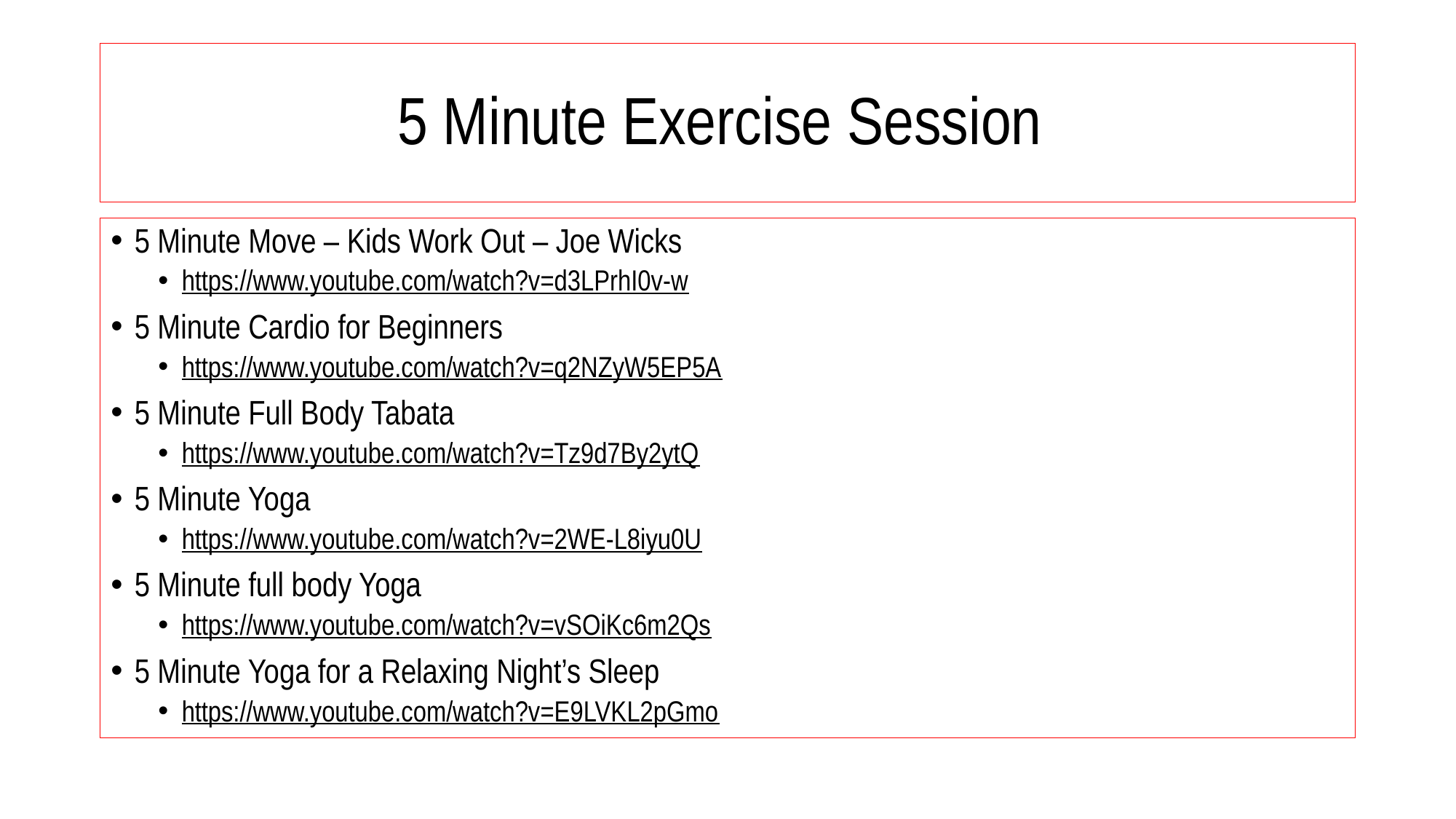

# 5 Minute Exercise Session
5 Minute Move – Kids Work Out – Joe Wicks
https://www.youtube.com/watch?v=d3LPrhI0v-w
5 Minute Cardio for Beginners
https://www.youtube.com/watch?v=q2NZyW5EP5A
5 Minute Full Body Tabata
https://www.youtube.com/watch?v=Tz9d7By2ytQ
5 Minute Yoga
https://www.youtube.com/watch?v=2WE-L8iyu0U
5 Minute full body Yoga
https://www.youtube.com/watch?v=vSOiKc6m2Qs
5 Minute Yoga for a Relaxing Night’s Sleep
https://www.youtube.com/watch?v=E9LVKL2pGmo